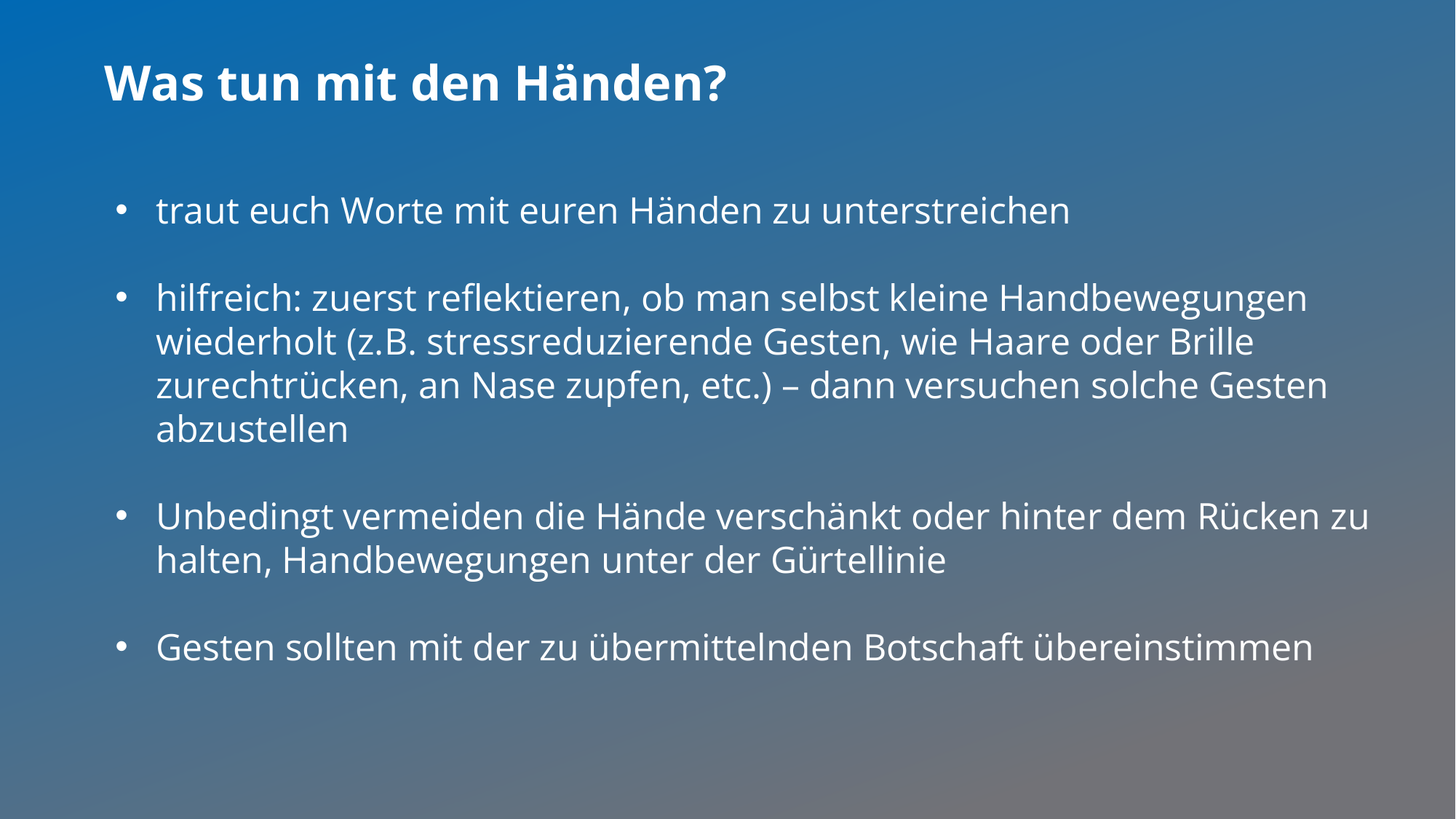

# Was tun mit den Händen?
traut euch Worte mit euren Händen zu unterstreichen
hilfreich: zuerst reflektieren, ob man selbst kleine Handbewegungen wiederholt (z.B. stressreduzierende Gesten, wie Haare oder Brille zurechtrücken, an Nase zupfen, etc.) – dann versuchen solche Gesten abzustellen
Unbedingt vermeiden die Hände verschänkt oder hinter dem Rücken zu halten, Handbewegungen unter der Gürtellinie
Gesten sollten mit der zu übermittelnden Botschaft übereinstimmen